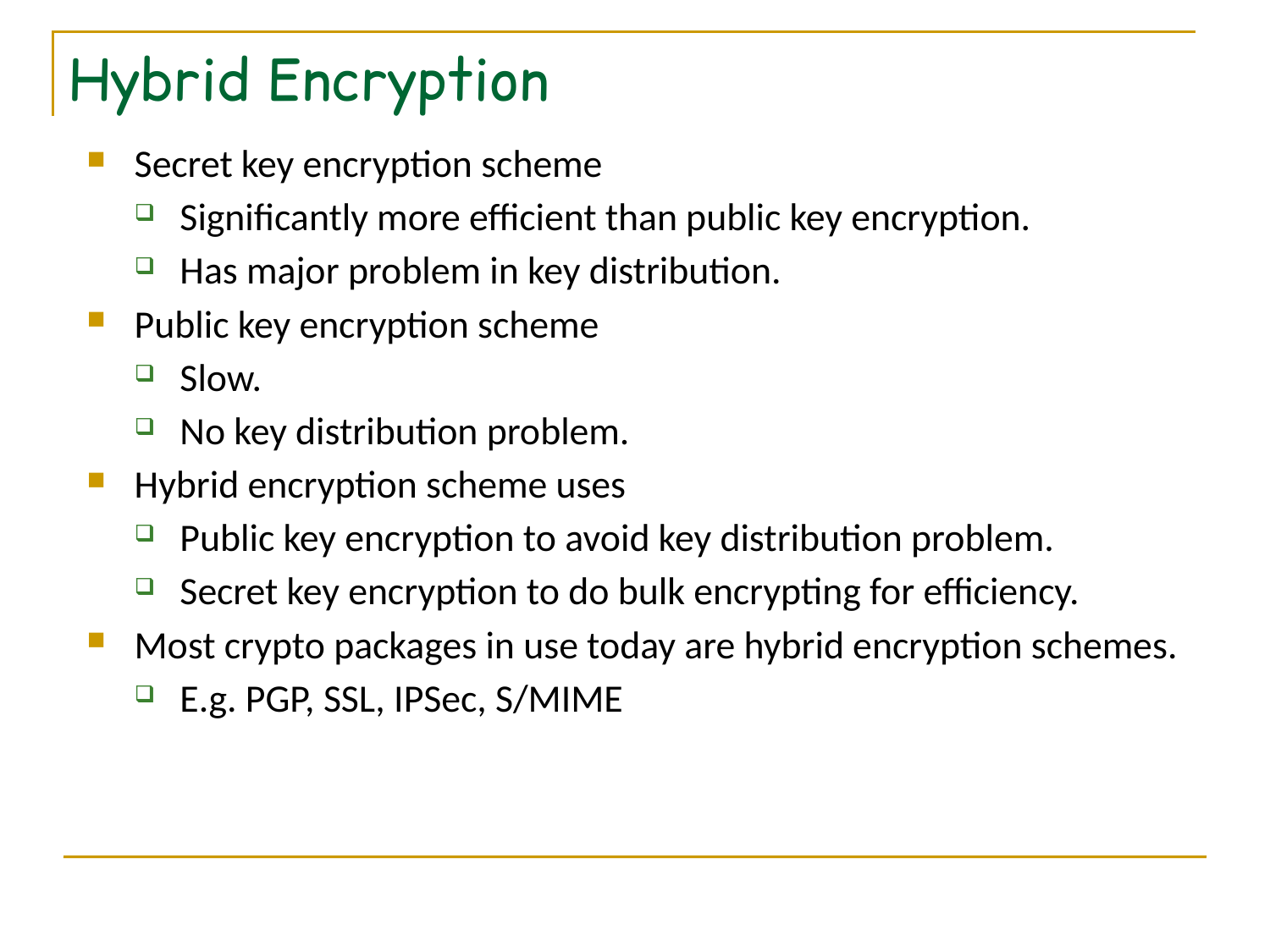

# Hybrid Encryption
Secret key encryption scheme
Significantly more efficient than public key encryption.
Has major problem in key distribution.
Public key encryption scheme
Slow.
No key distribution problem.
Hybrid encryption scheme uses
Public key encryption to avoid key distribution problem.
Secret key encryption to do bulk encrypting for efficiency.
Most crypto packages in use today are hybrid encryption schemes.
E.g. PGP, SSL, IPSec, S/MIME